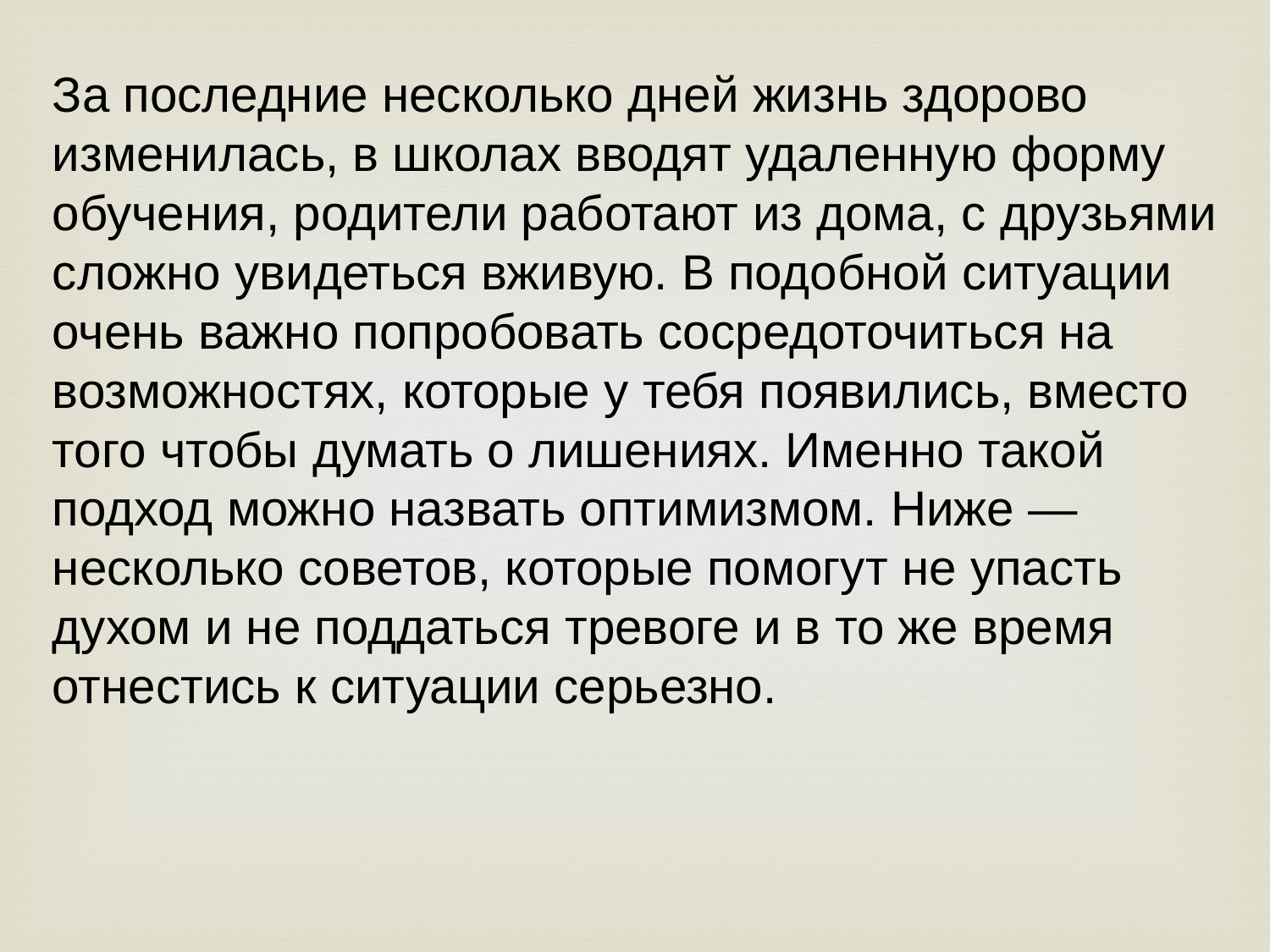

За последние несколько дней жизнь здорово изменилась, в школах вводят удаленную форму обучения, родители работают из дома, с друзьями сложно увидеться вживую. В подобной ситуации очень важно попробовать сосредоточиться на возможностях, которые у тебя появились, вместо того чтобы думать о лишениях. Именно такой подход можно назвать оптимизмом. Ниже — несколько советов, которые помогут не упасть духом и не поддаться тревоге и в то же время отнестись к ситуации серьезно.